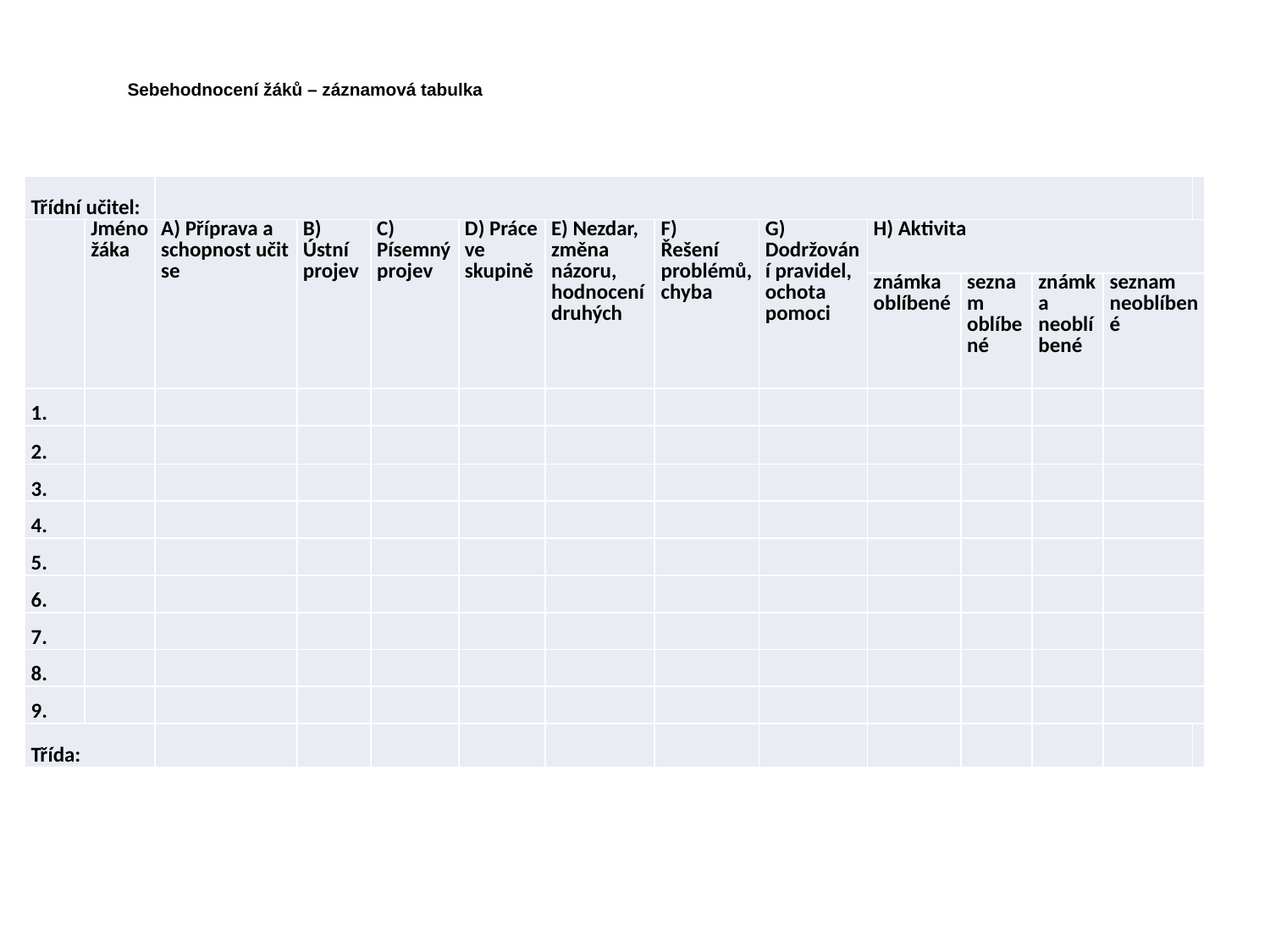

Sebehodnocení žáků – záznamová tabulka

| Třídní učitel: |  |  |  |  |  |  |  |  |  |  |  |  |  |
| --- | --- | --- | --- | --- | --- | --- | --- | --- | --- | --- | --- | --- | --- |
|  | Jméno žáka | A) Příprava a schopnost učit se | B) Ústní projev | C) Písemný projev | D) Práce ve skupině | E) Nezdar, změna názoru, hodnocení druhých | F) Řešení problémů, chyba | G) Dodržování pravidel, ochota pomoci | H) Aktivita |  |  |  |  |
|  |  |  |  |  |  |  |  |  | známka oblíbené | seznam oblíbené | známka neoblíbené | seznam neoblíbené |  |
| 1. |  |  |  |  |  |  |  |  |  |  |  |  |  |
| 2. |  |  |  |  |  |  |  |  |  |  |  |  |  |
| 3. |  |  |  |  |  |  |  |  |  |  |  |  |  |
| 4. |  |  |  |  |  |  |  |  |  |  |  |  |  |
| 5. |  |  |  |  |  |  |  |  |  |  |  |  |  |
| 6. |  |  |  |  |  |  |  |  |  |  |  |  |  |
| 7. |  |  |  |  |  |  |  |  |  |  |  |  |  |
| 8. |  |  |  |  |  |  |  |  |  |  |  |  |  |
| 9. |  |  |  |  |  |  |  |  |  |  |  |  |  |
| Třída: |  |  |  |  |  |  |  |  |  |  |  |  |  |